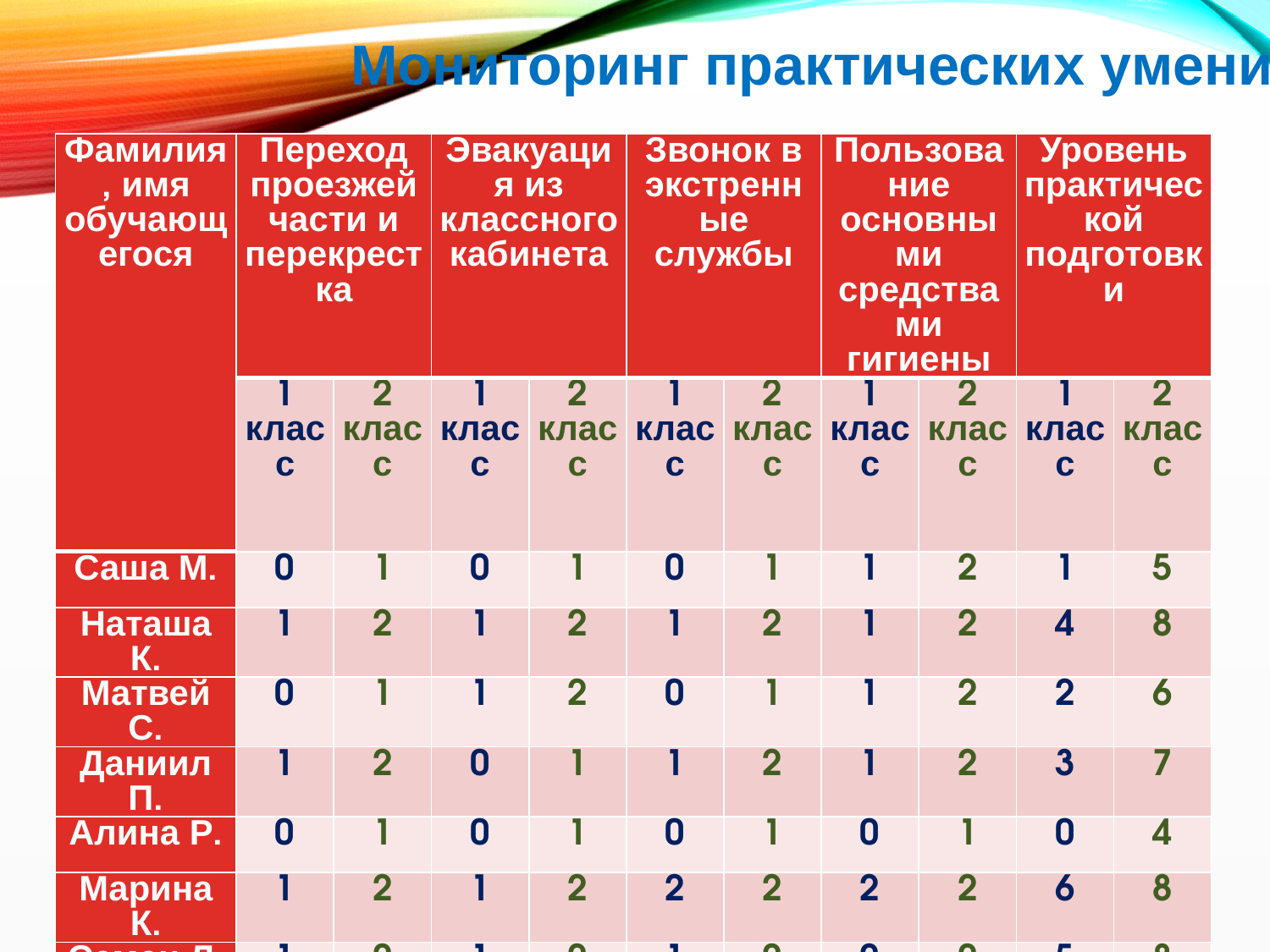

Мониторинг практических умений
| Фамилия, имя обучающегося | Переход проезжей части и перекрестка |  | Эвакуация из классного кабинета |  | Звонок в экстренные службы |  | Пользование основными средствами гигиены |  | Уровень практической подготовки |  |
| --- | --- | --- | --- | --- | --- | --- | --- | --- | --- | --- |
|  | 1 класс | 2 класс | 1 класс | 2 класс | 1 класс | 2 класс | 1 класс | 2 класс | 1 класс | 2 класс |
| Саша М. | 0 | 1 | 0 | 1 | 0 | 1 | 1 | 2 | 1 | 5 |
| Наташа К. | 1 | 2 | 1 | 2 | 1 | 2 | 1 | 2 | 4 | 8 |
| Матвей С. | 0 | 1 | 1 | 2 | 0 | 1 | 1 | 2 | 2 | 6 |
| Даниил П. | 1 | 2 | 0 | 1 | 1 | 2 | 1 | 2 | 3 | 7 |
| Алина Р. | 0 | 1 | 0 | 1 | 0 | 1 | 0 | 1 | 0 | 4 |
| Марина К. | 1 | 2 | 1 | 2 | 2 | 2 | 2 | 2 | 6 | 8 |
| Семен Л. | 1 | 2 | 1 | 2 | 1 | 2 | 2 | 2 | 5 | 8 |